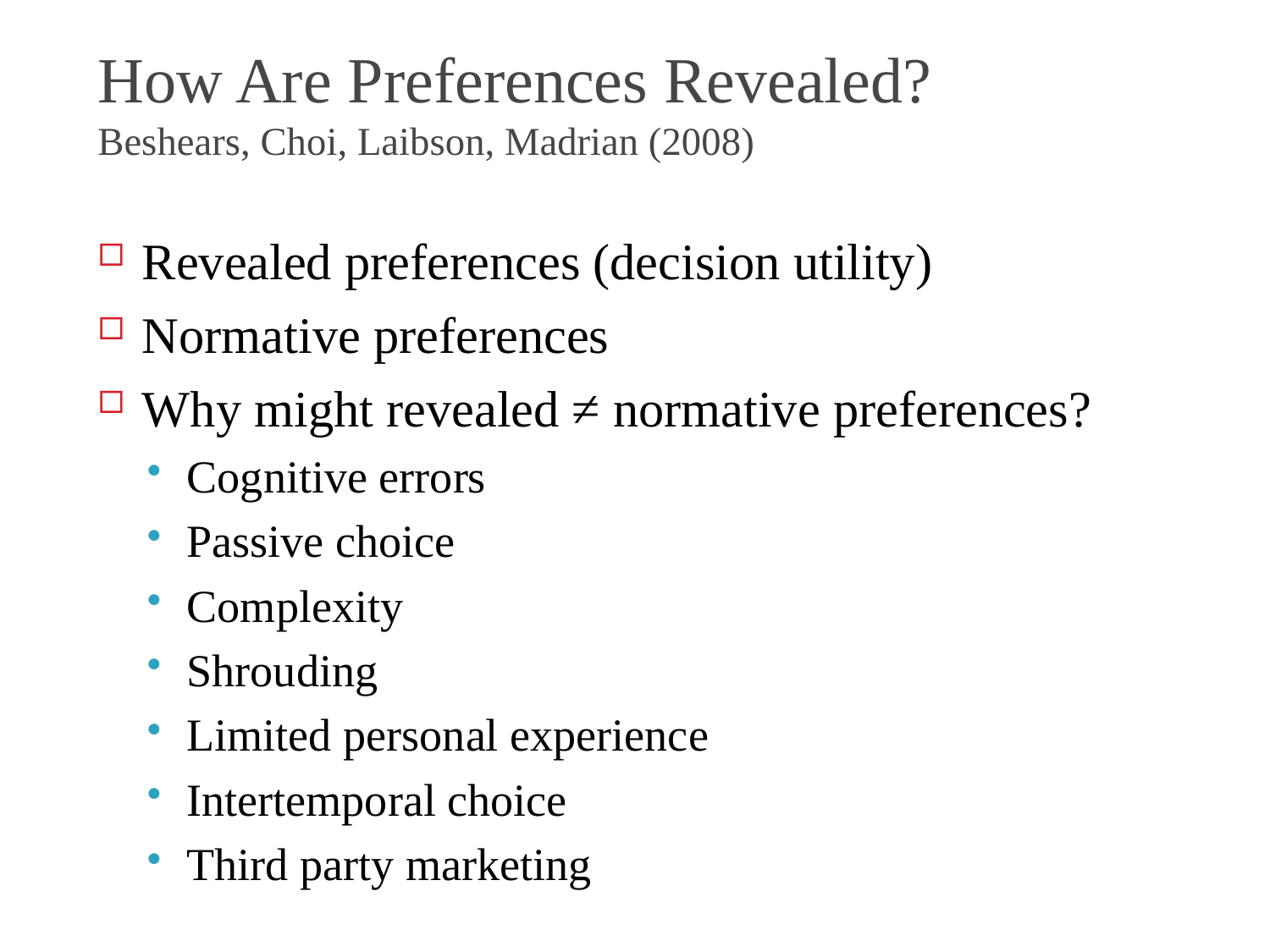

# How Are Preferences Revealed? Beshears, Choi, Laibson, Madrian (2008)
2
Revealed preferences (decision utility)
Normative preferences
Why might revealed ≠ normative preferences?
Cognitive errors
Passive choice
Complexity
Shrouding
Limited personal experience
Intertemporal choice
Third party marketing